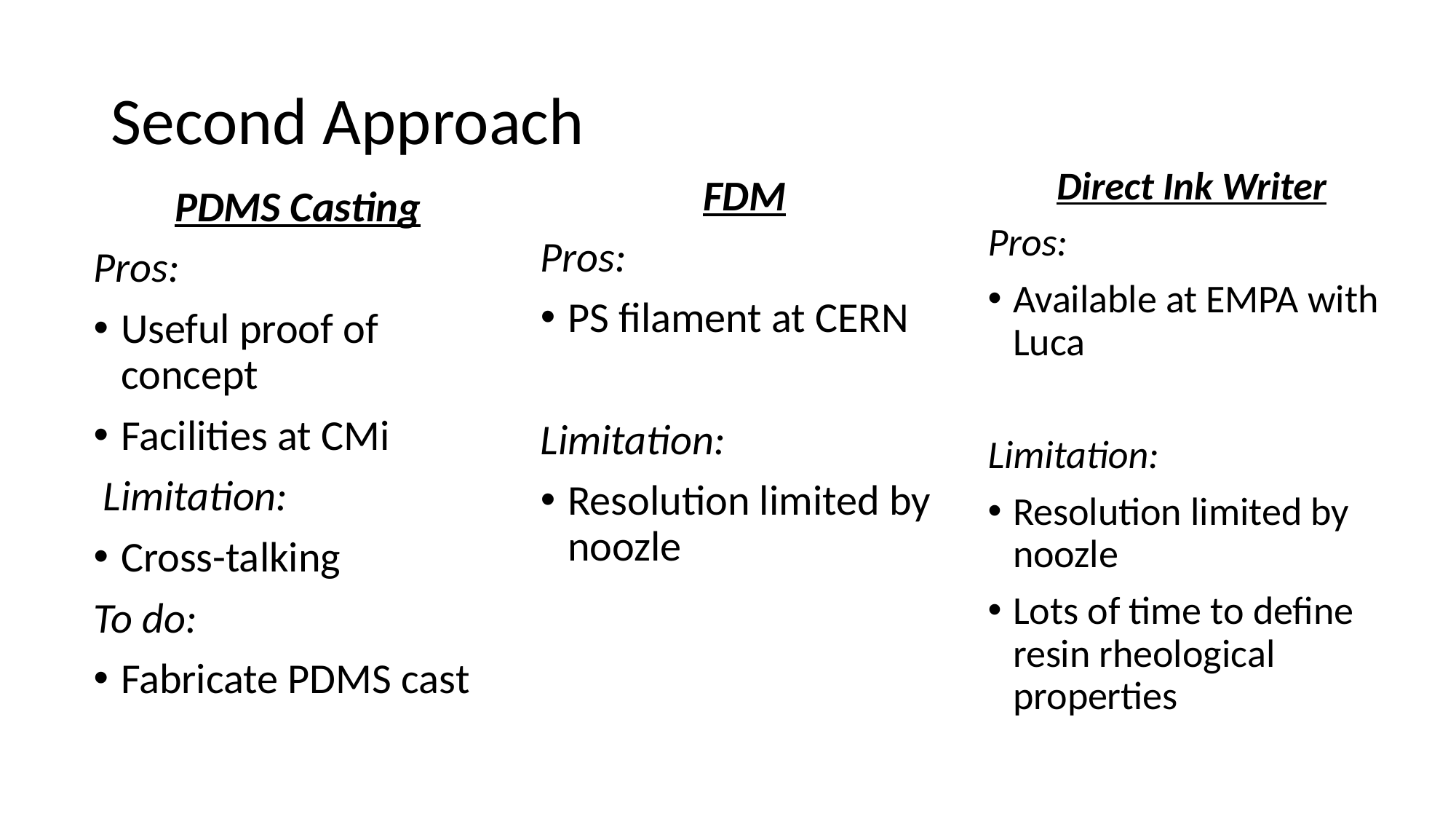

# Second Approach
Direct Ink Writer
Pros:
Available at EMPA with Luca

Limitation:
Resolution limited by noozle
Lots of time to define resin rheological properties
FDM
Pros:
PS filament at CERN

Limitation:
Resolution limited by noozle
PDMS Casting
Pros:
Useful proof of concept
Facilities at CMi
 Limitation:
Cross-talking
To do:
Fabricate PDMS cast